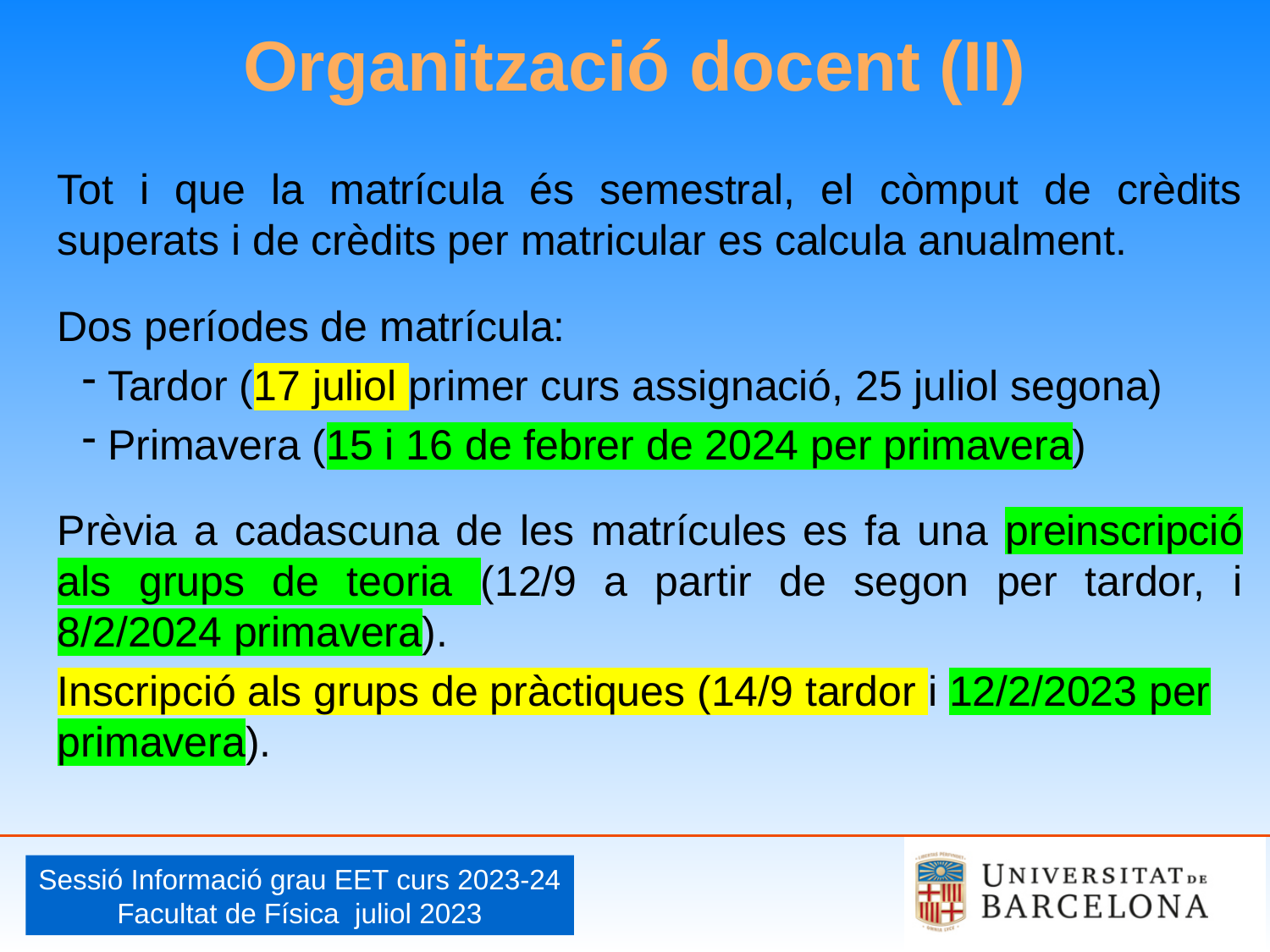

# Organització docent (II)
Tot i que la matrícula és semestral, el còmput de crèdits superats i de crèdits per matricular es calcula anualment.

Dos períodes de matrícula:
Tardor (17 juliol primer curs assignació, 25 juliol segona)
Primavera (15 i 16 de febrer de 2024 per primavera)

Prèvia a cadascuna de les matrícules es fa una preinscripció als grups de teoria (12/9 a partir de segon per tardor, i 8/2/2024 primavera).
Inscripció als grups de pràctiques (14/9 tardor i 12/2/2023 per primavera).